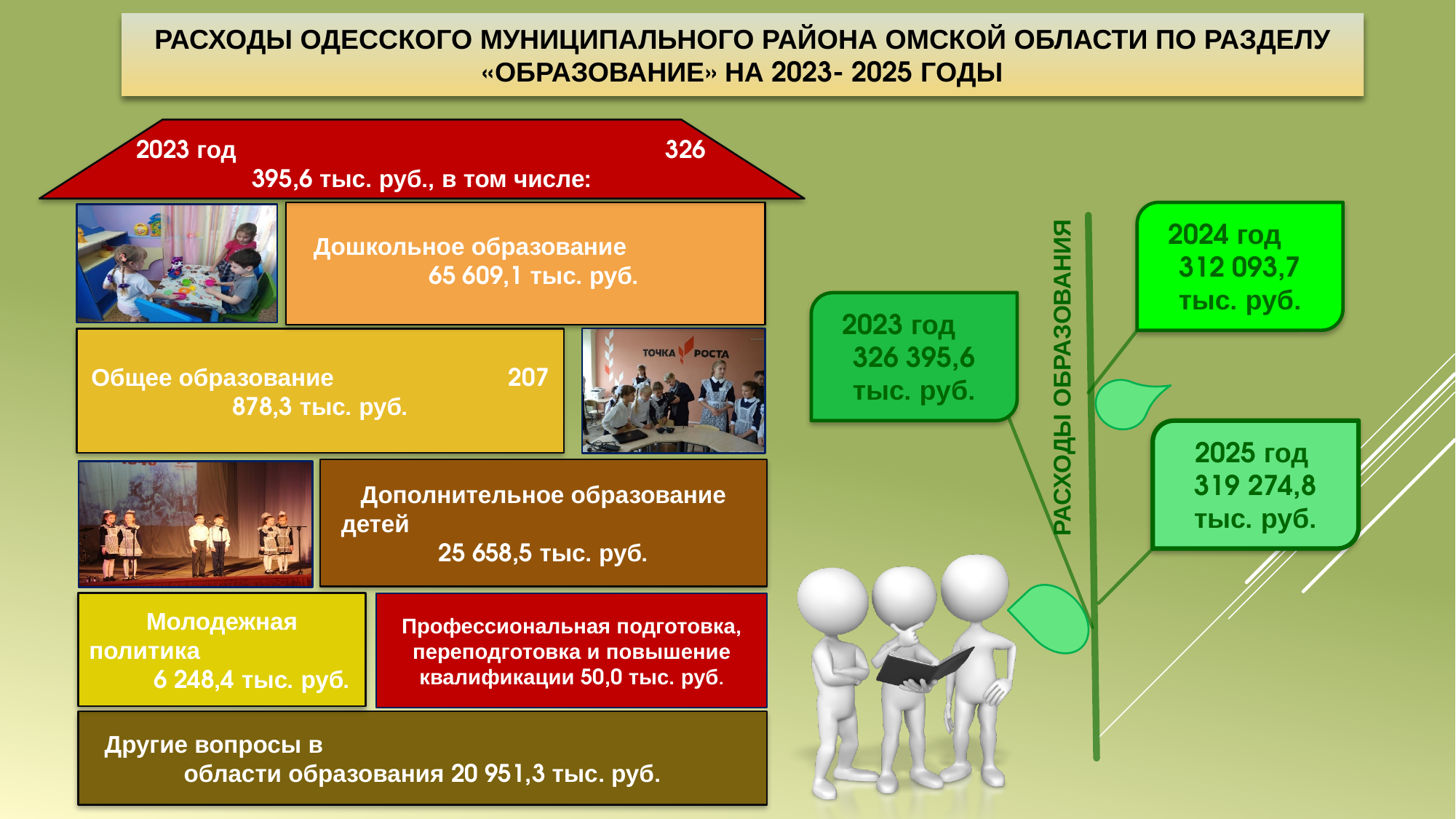

РАСХОДЫ ОДЕССКОГО МУНИЦИПАЛЬНОГО РАЙОНА ОМСКОЙ ОБЛАСТИ ПО РАЗДЕЛУ «ОБРАЗОВАНИЕ» НА 2023- 2025 ГОДЫ
2023 год                                                                326 395,6 тыс. руб., в том числе:
РАСХОДЫ ОБРАЗОВАНИЯ

2024 год     312 093,7 тыс. руб.

Дошкольное образование                    65 609,1 тыс. руб.
2023 год     326 395,6 тыс. руб.

Общее образование                          207 878,3 тыс. руб.

2025 год  319 274,8 тыс. руб.
Дополнительное образование детей                                                   25 658,5 тыс. руб.

Молодежная политика                                 6 248,4 тыс. руб.
Профессиональная подготовка, переподготовка и повышение квалификации 50,0 тыс. руб.
Другие вопросы в                                                               области образования 20 951,3 тыс. руб.